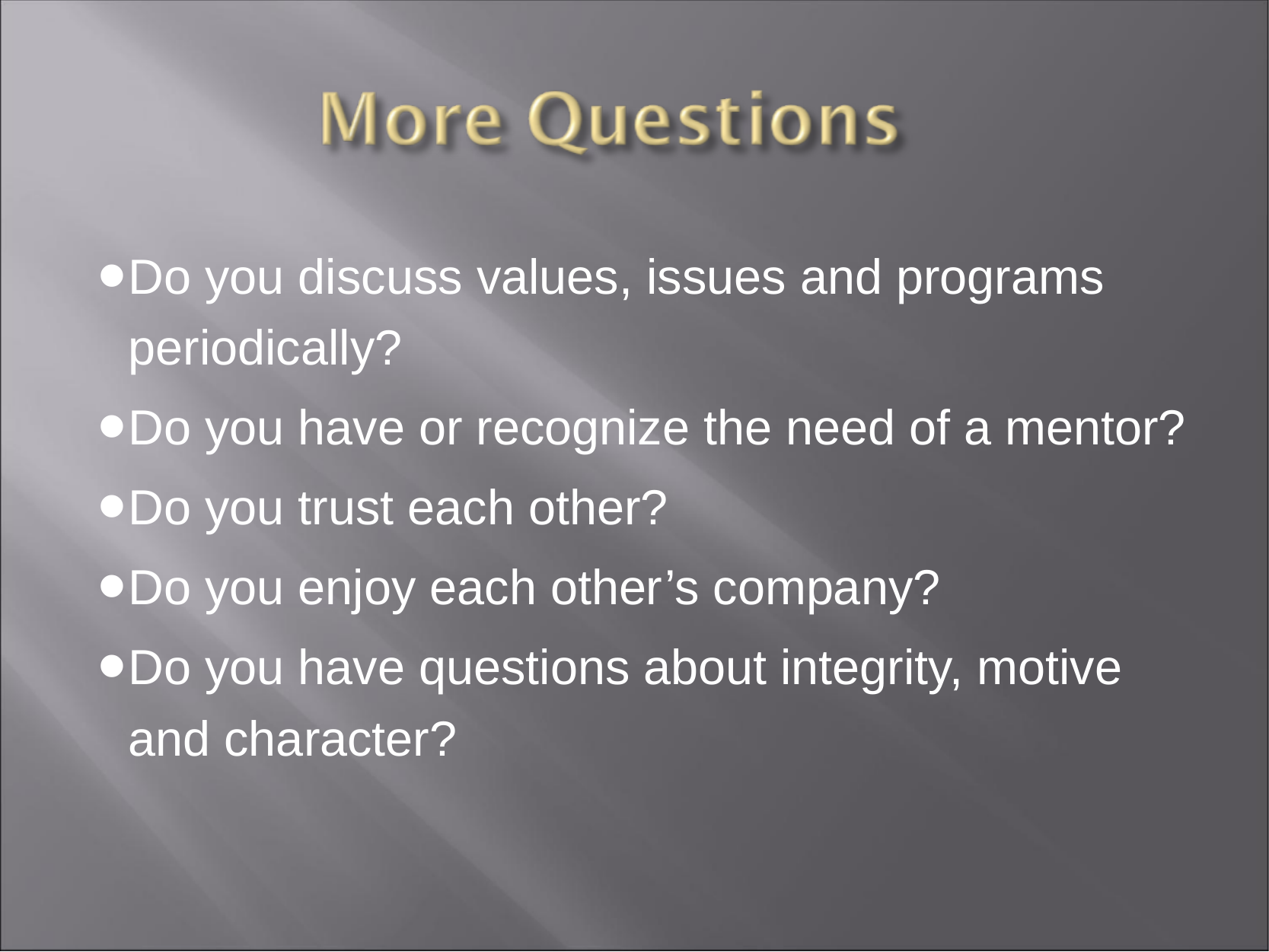

Do you discuss values, issues and programs periodically?
Do you have or recognize the need of a mentor?
Do you trust each other?
Do you enjoy each other’s company?
Do you have questions about integrity, motive and character?